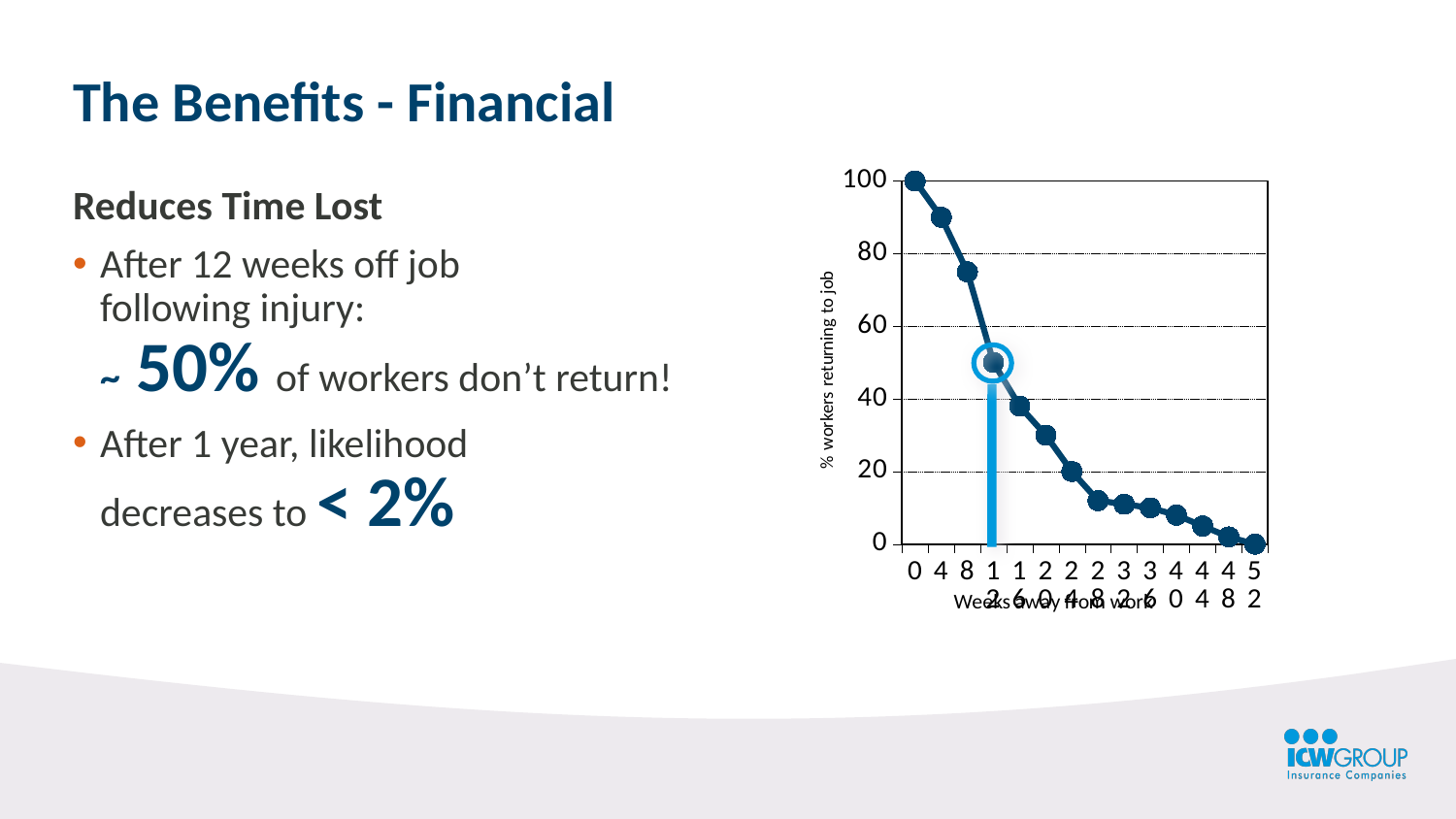

The Benefits - Financial

### Chart

| Category |  |
|---|---|
| 0 | 100.0 |
| 4 | 90.0 |
| 8 | 75.0 |
| 12 | 50.0 |
| 16 | 38.0 |
| 20 | 30.0 |
| 24 | 20.0 |
| 28 | 12.0 |
| 32 | 11.0 |
| 36 | 10.0 |
| 40 | 8.0 |
| 44 | 5.0 |
| 48 | 2.0 |
| 52 | 0.0 |
Reduces Time Lost
After 12 weeks off job
following injury:
~ 50% of workers don’t return!
After 1 year, likelihood
decreases to < 2%